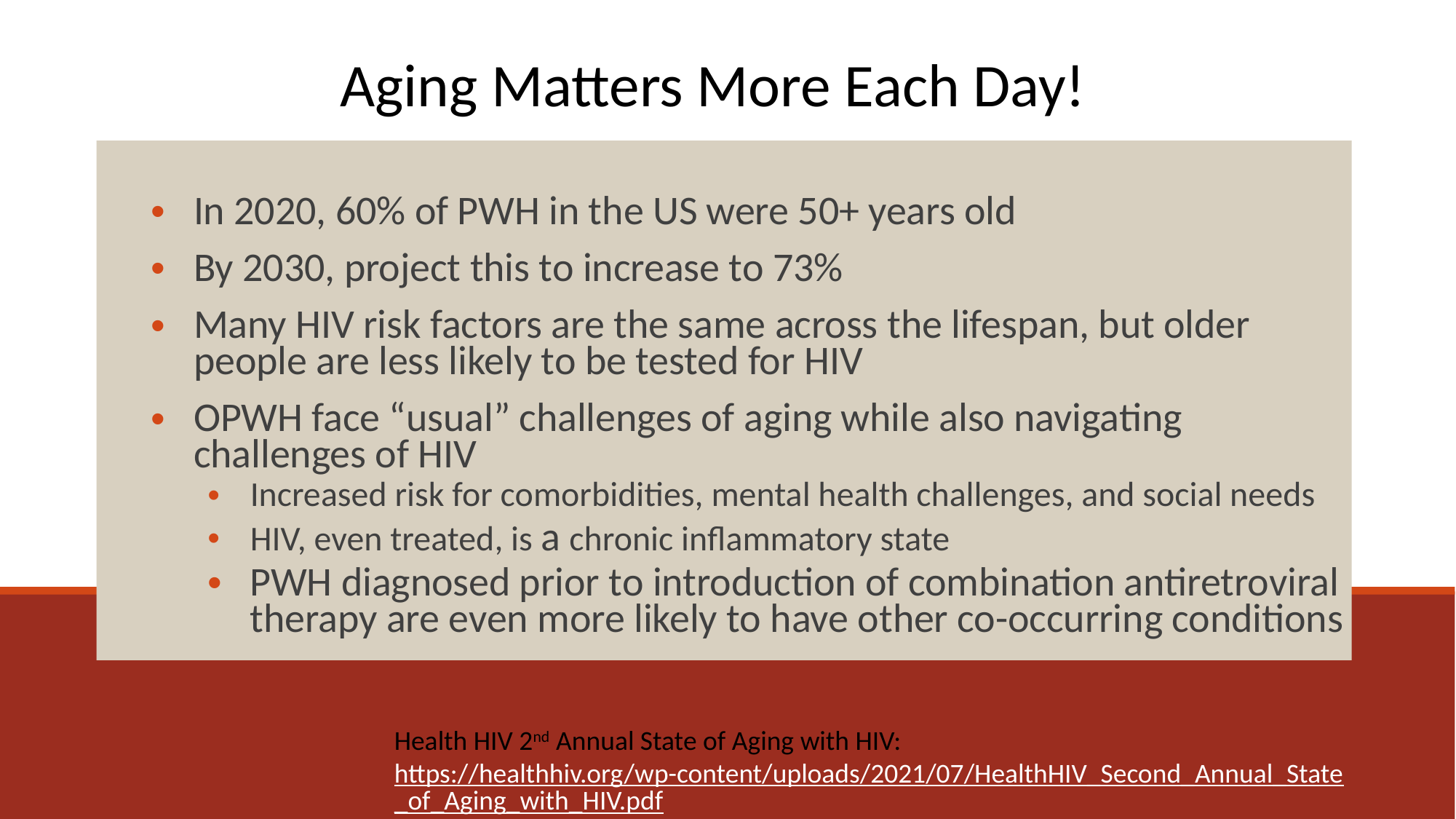

Aging Matters More Each Day!
In 2020, 60% of PWH in the US were 50+ years old
By 2030, project this to increase to 73%
Many HIV risk factors are the same across the lifespan, but older people are less likely to be tested for HIV
OPWH face “usual” challenges of aging while also navigating challenges of HIV
Increased risk for comorbidities, mental health challenges, and social needs
HIV, even treated, is a chronic inflammatory state
PWH diagnosed prior to introduction of combination antiretroviral therapy are even more likely to have other co-occurring conditions

Health HIV 2nd Annual State of Aging with HIV: https://healthhiv.org/wp-content/uploads/2021/07/HealthHIV_Second_Annual_State_of_Aging_with_HIV.pdf